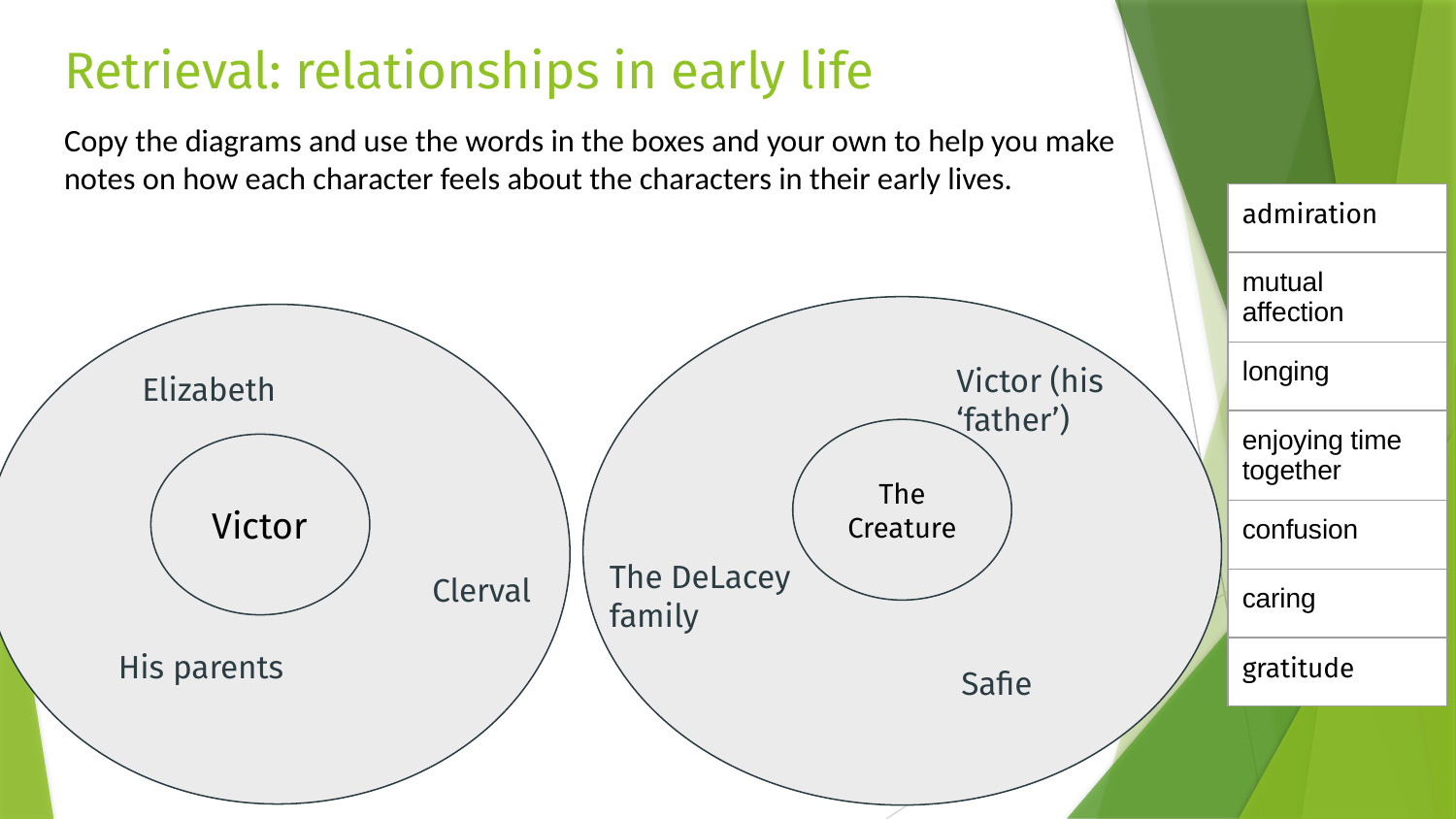

# Retrieval: relationships in early life
Copy the diagrams and use the words in the boxes and your own to help you make notes on how each character feels about the characters in their early lives.

| admiration |
| --- |
| mutual affection |
| longing |
| enjoying time together |
| confusion |
| caring |
| gratitude |
Victor
Victor
Victor (his ‘father’)
Elizabeth
The Creature
Victor
The DeLacey family
Clerval
His parents
Safie